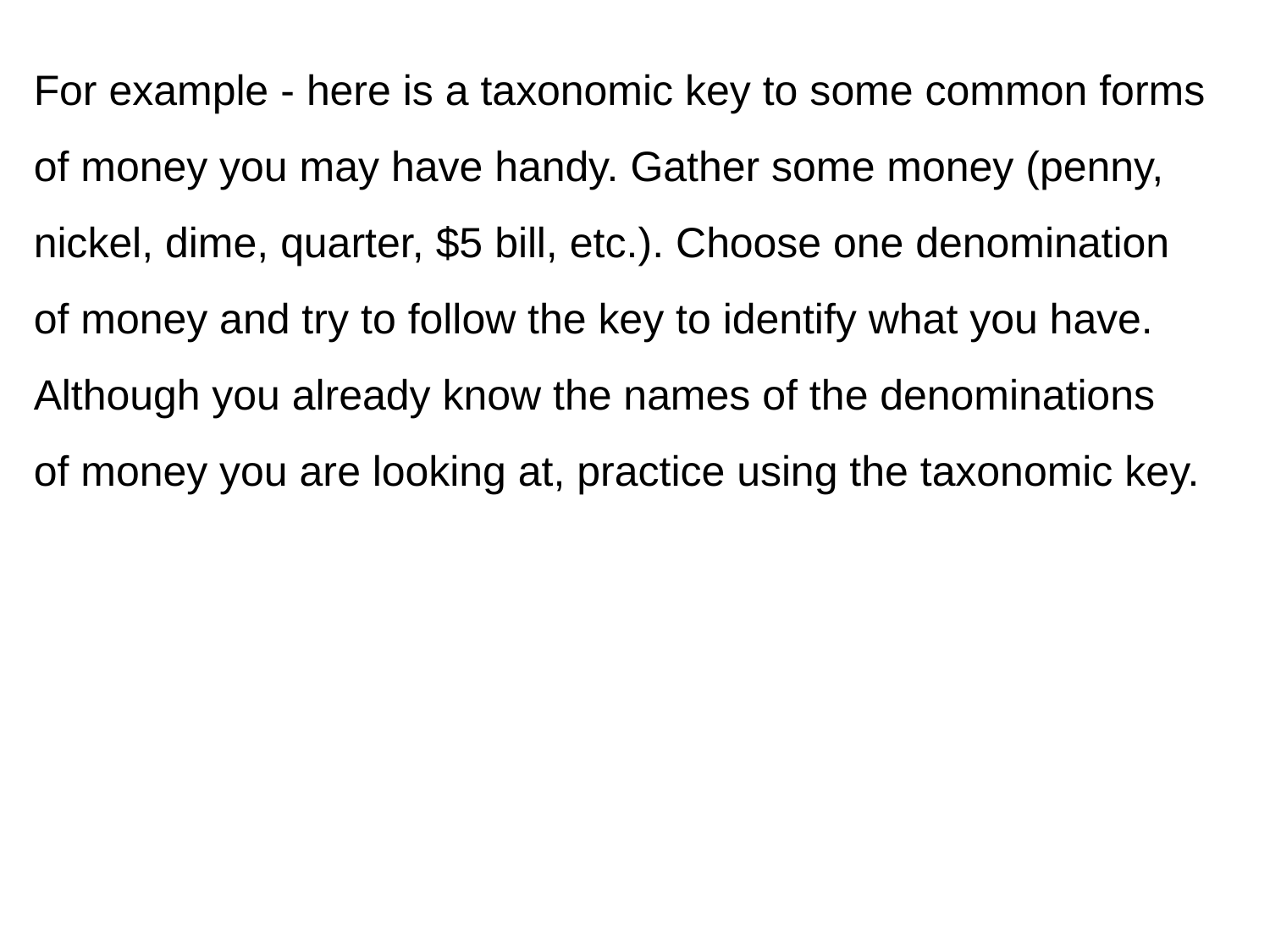

For example - here is a taxonomic key to some common forms
of money you may have handy. Gather some money (penny,
nickel, dime, quarter, $5 bill, etc.). Choose one denomination
of money and try to follow the key to identify what you have.
Although you already know the names of the denominations
of money you are looking at, practice using the taxonomic key.